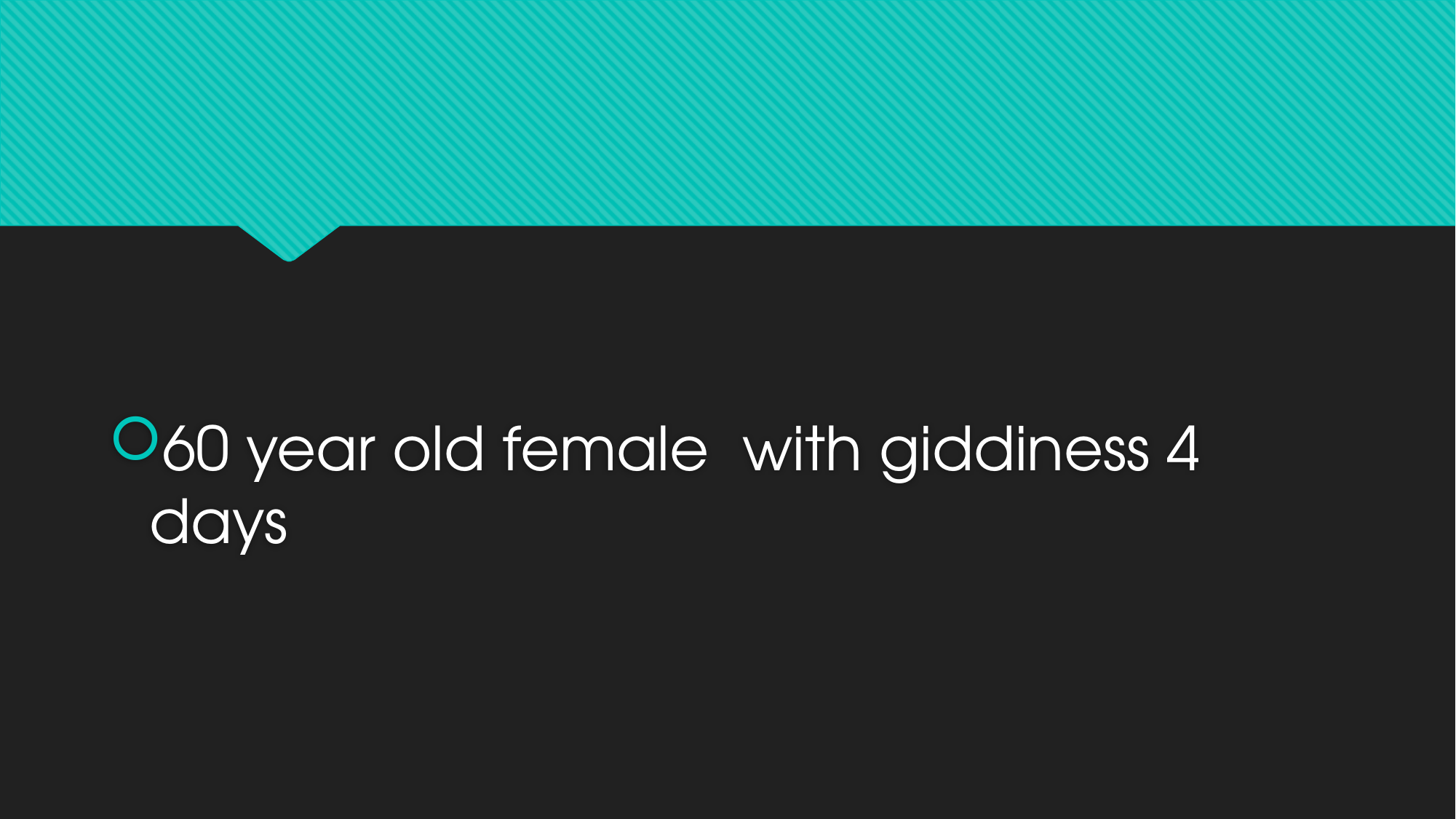

#
60 year old female  with giddiness 4 days